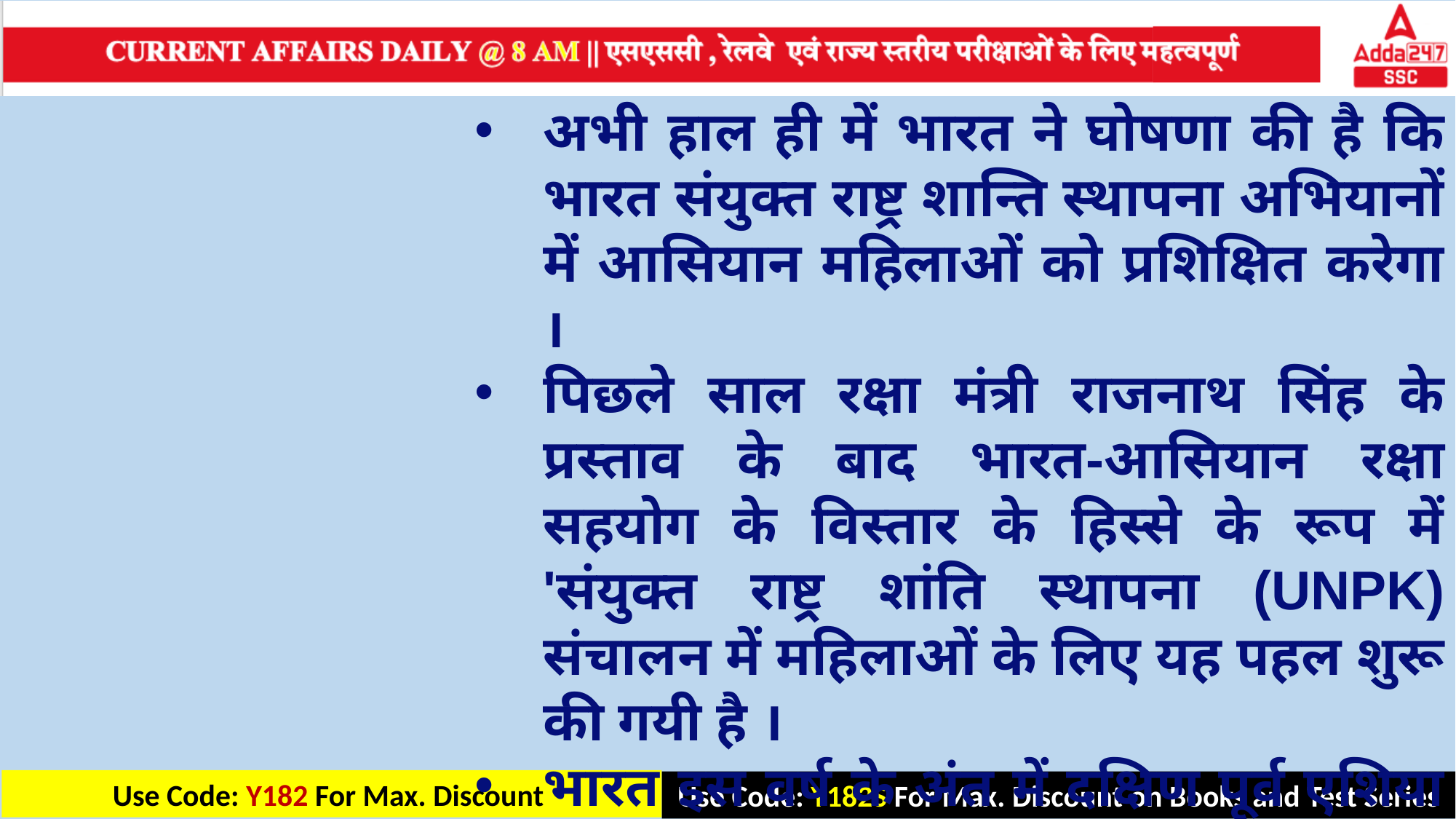

अभी हाल ही में भारत ने घोषणा की है कि भारत संयुक्त राष्ट्र शान्ति स्थापना अभियानों में आसियान महिलाओं को प्रशिक्षित करेगा ।
पिछले साल रक्षा मंत्री राजनाथ सिंह के प्रस्ताव के बाद भारत-आसियान रक्षा सहयोग के विस्तार के हिस्से के रूप में 'संयुक्त राष्ट्र शांति स्थापना (UNPK) संचालन में महिलाओं के लिए यह पहल शुरू की गयी है ।
भारत इस वर्ष के अंत में दक्षिण पूर्व एशिया की महिला कर्मियों के लिए दो पहल करने के लिए तैयार है ।